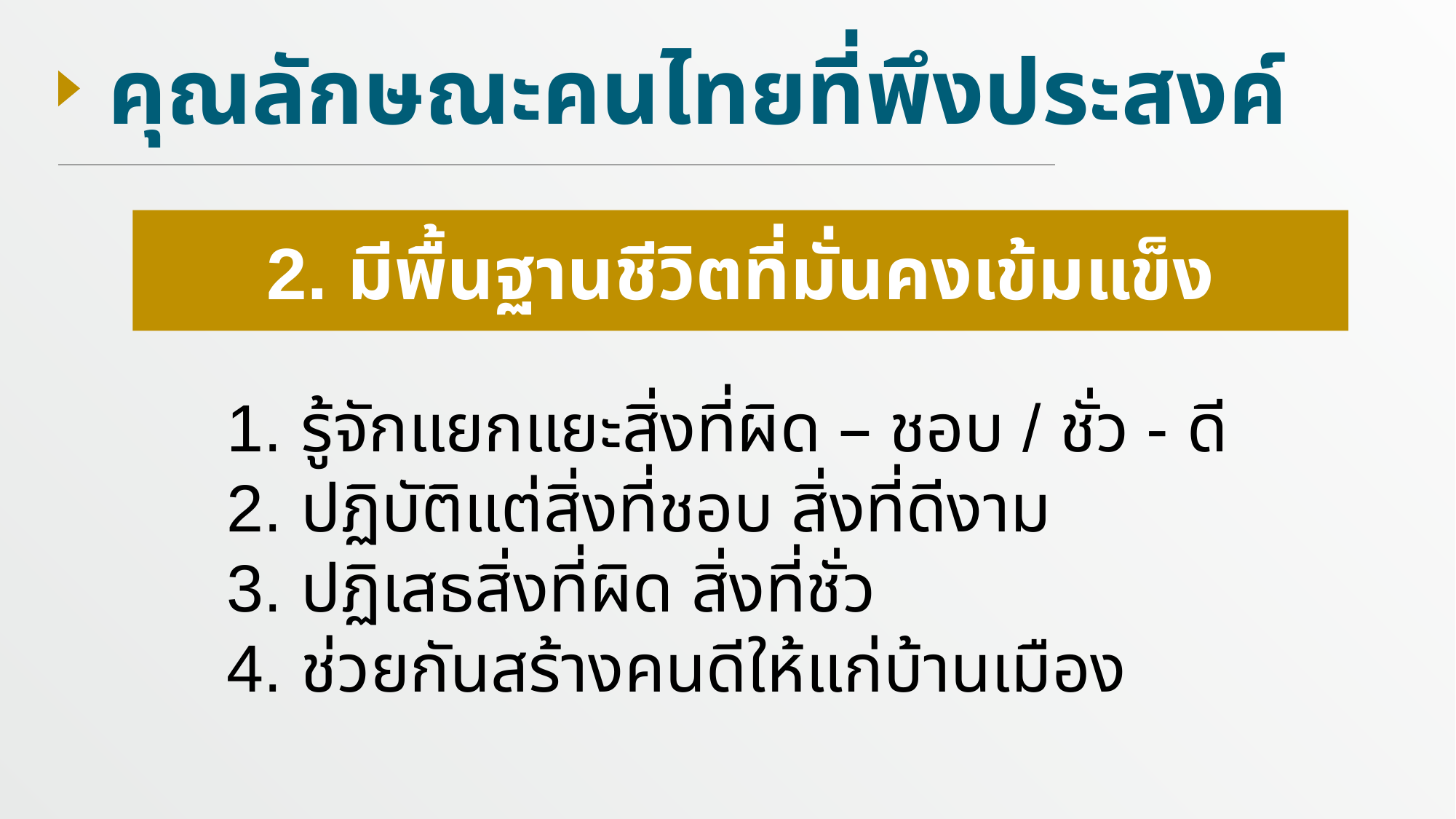

คุณลักษณะคนไทยที่พึงประสงค์

2. มีพื้นฐานชีวิตที่มั่นคงเข้มแข็ง
1. รู้จักแยกแยะสิ่งที่ผิด – ชอบ / ชั่ว - ดี
2. ปฏิบัติแต่สิ่งที่ชอบ สิ่งที่ดีงาม
3. ปฏิเสธสิ่งที่ผิด สิ่งที่ชั่ว
4. ช่วยกันสร้างคนดีให้แก่บ้านเมือง